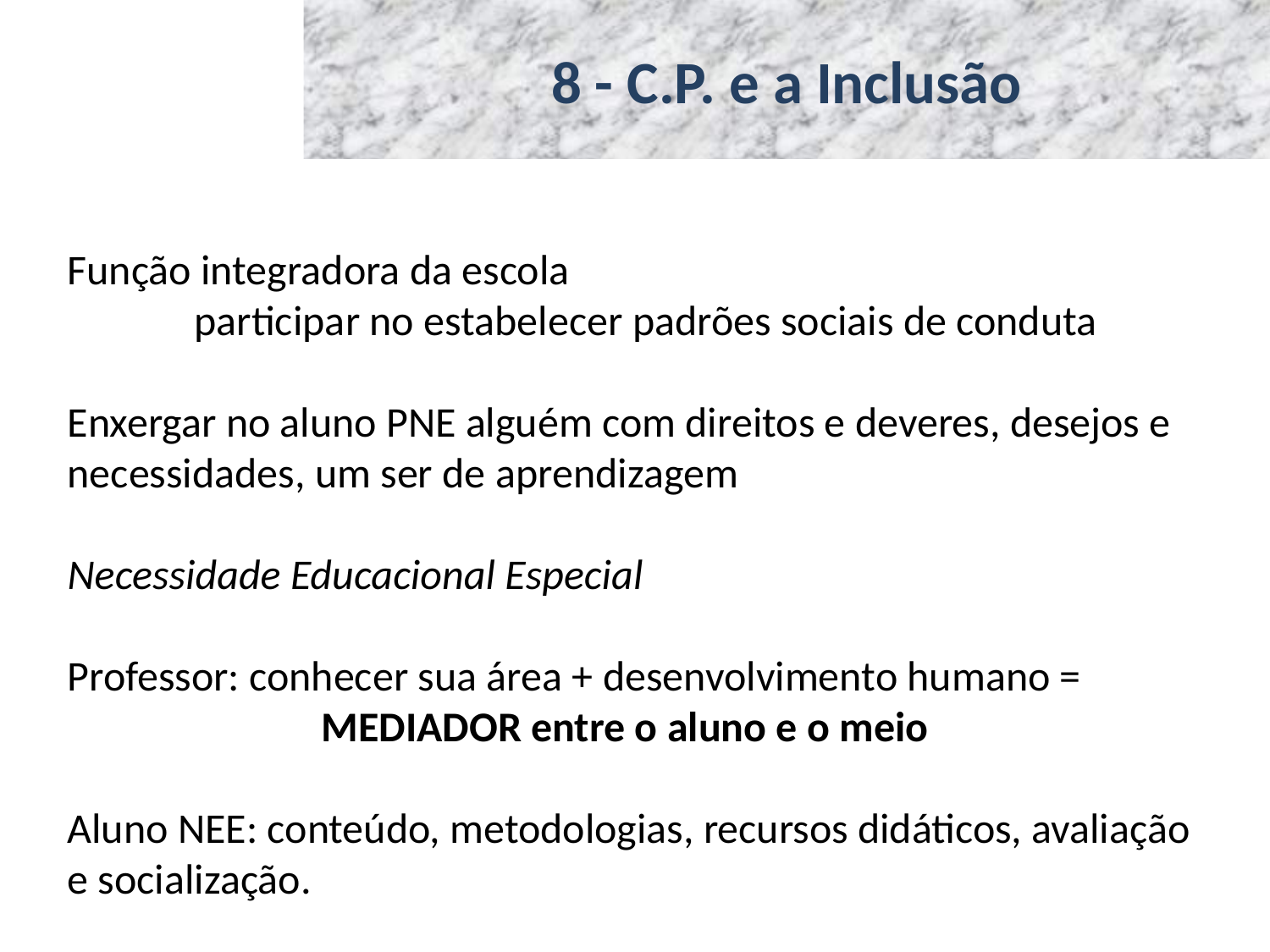

# 8 - C.P. e a Inclusão

Função integradora da escola
	participar no estabelecer padrões sociais de conduta

Enxergar no aluno PNE alguém com direitos e deveres, desejos e necessidades, um ser de aprendizagem

Necessidade Educacional Especial

Professor: conhecer sua área + desenvolvimento humano = 			MEDIADOR entre o aluno e o meio

Aluno NEE: conteúdo, metodologias, recursos didáticos, avaliação e socialização.